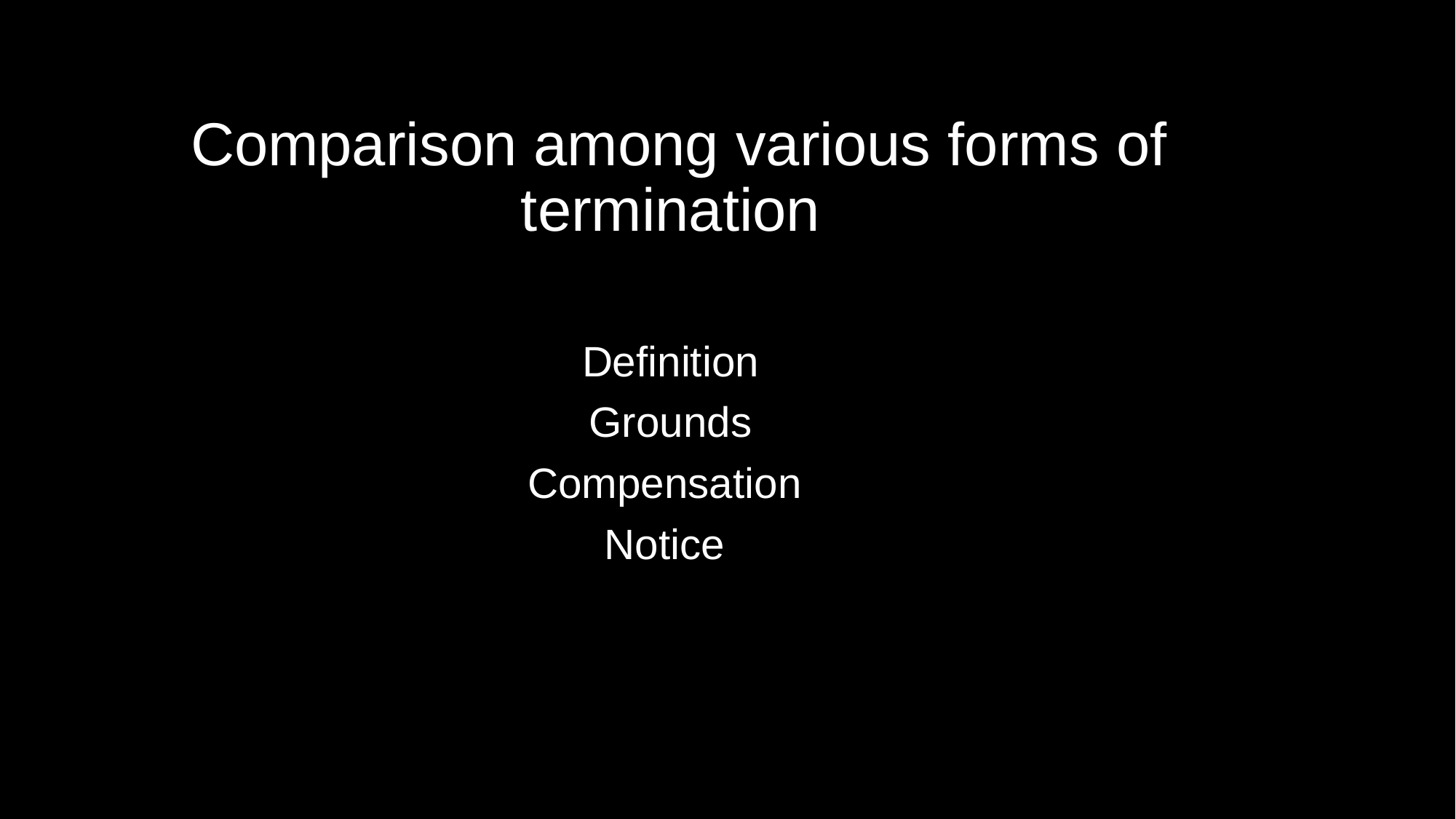

Comparison among various forms of termination

Definition
Grounds
Compensation
Notice